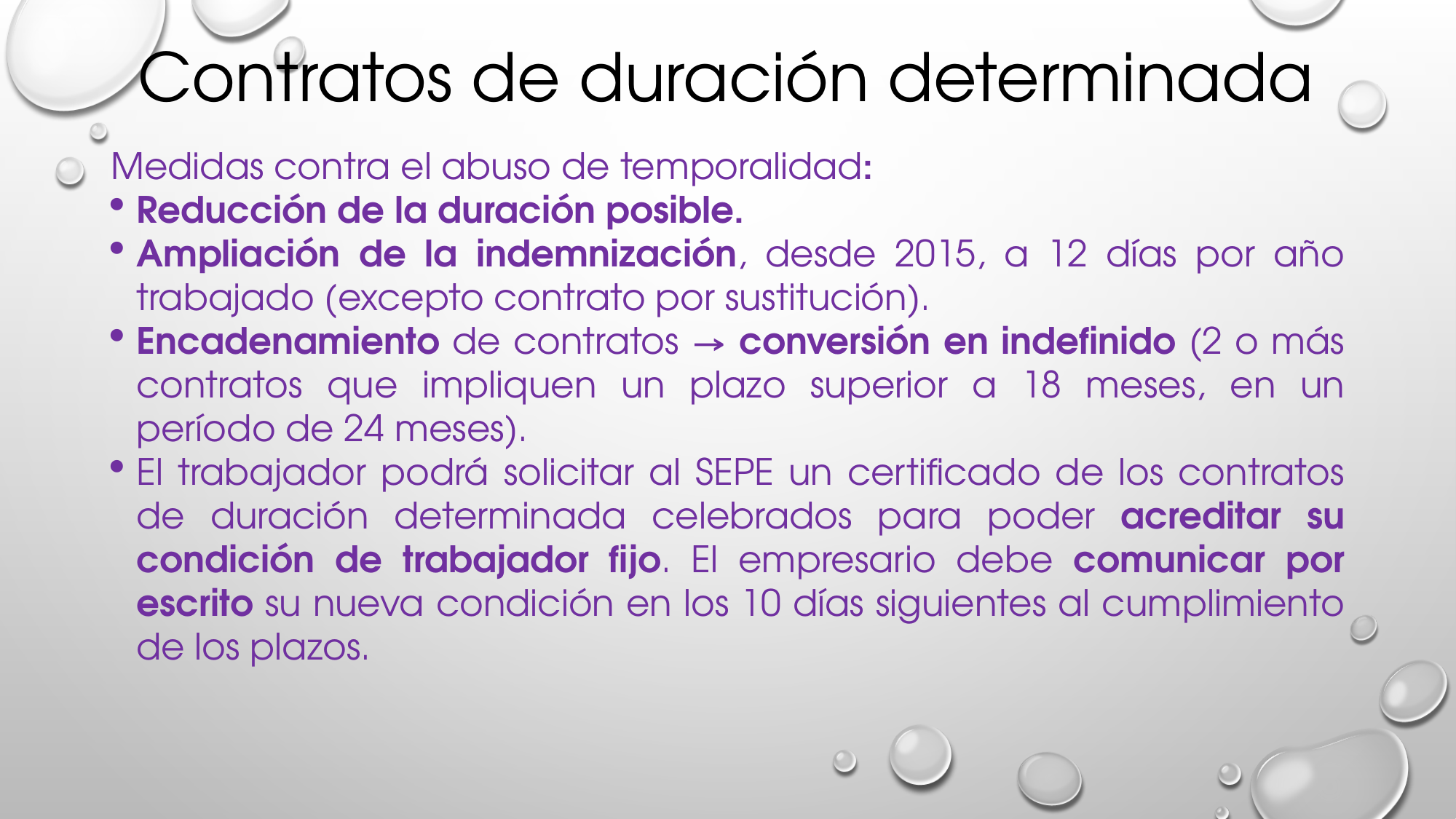

Contratos de duración determinada
Medidas contra el abuso de temporalidad:
Reducción de la duración posible.
Ampliación de la indemnización, desde 2015, a 12 días por año trabajado (excepto contrato por sustitución).
Encadenamiento de contratos → conversión en indefinido (2 o más contratos que impliquen un plazo superior a 18 meses, en un período de 24 meses).
El trabajador podrá solicitar al SEPE un certificado de los contratos de duración determinada celebrados para poder acreditar su condición de trabajador fijo. El empresario debe comunicar por escrito su nueva condición en los 10 días siguientes al cumplimiento de los plazos.